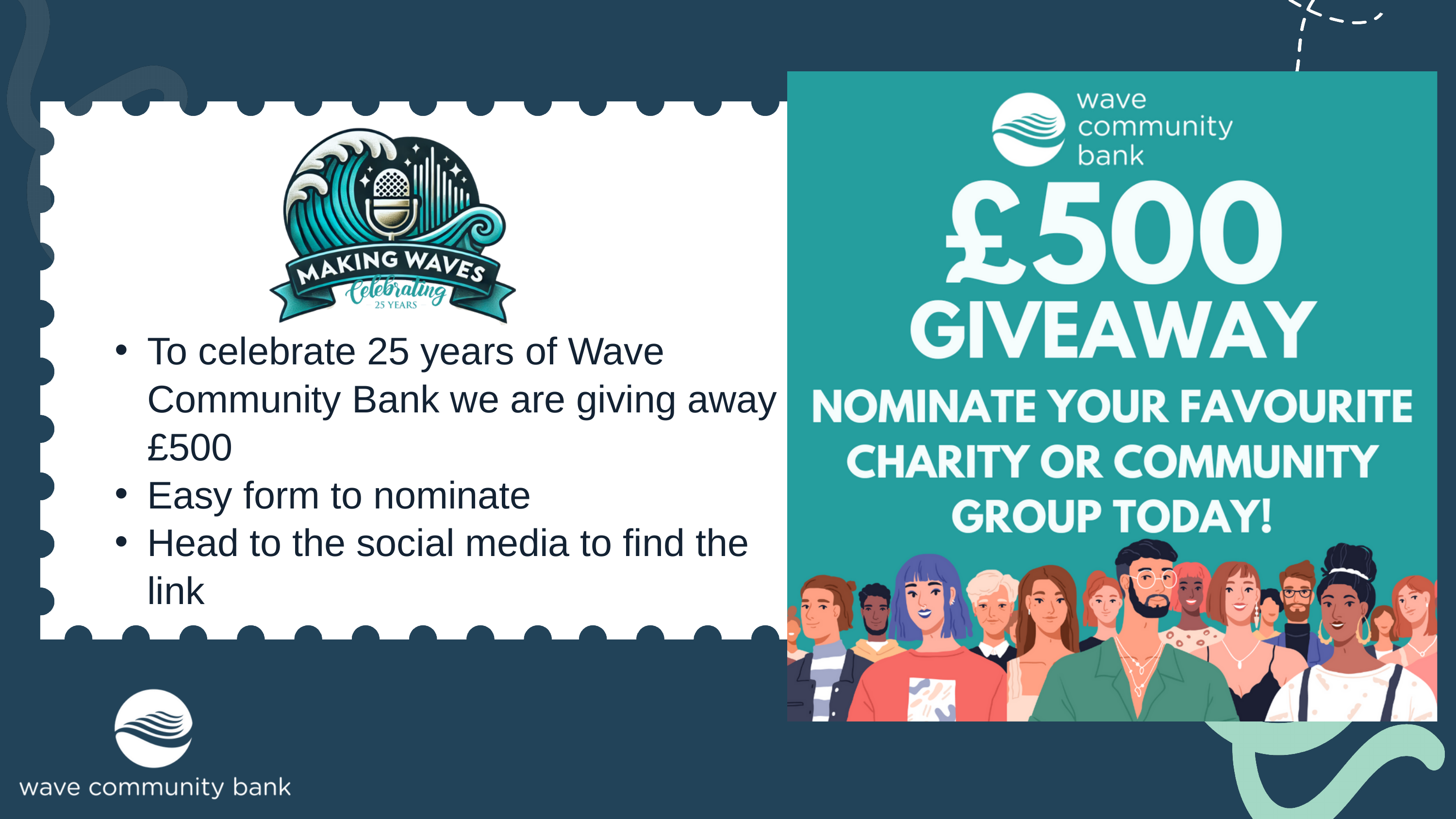

To celebrate 25 years of Wave Community Bank we are giving away £500
Easy form to nominate
Head to the social media to find the link